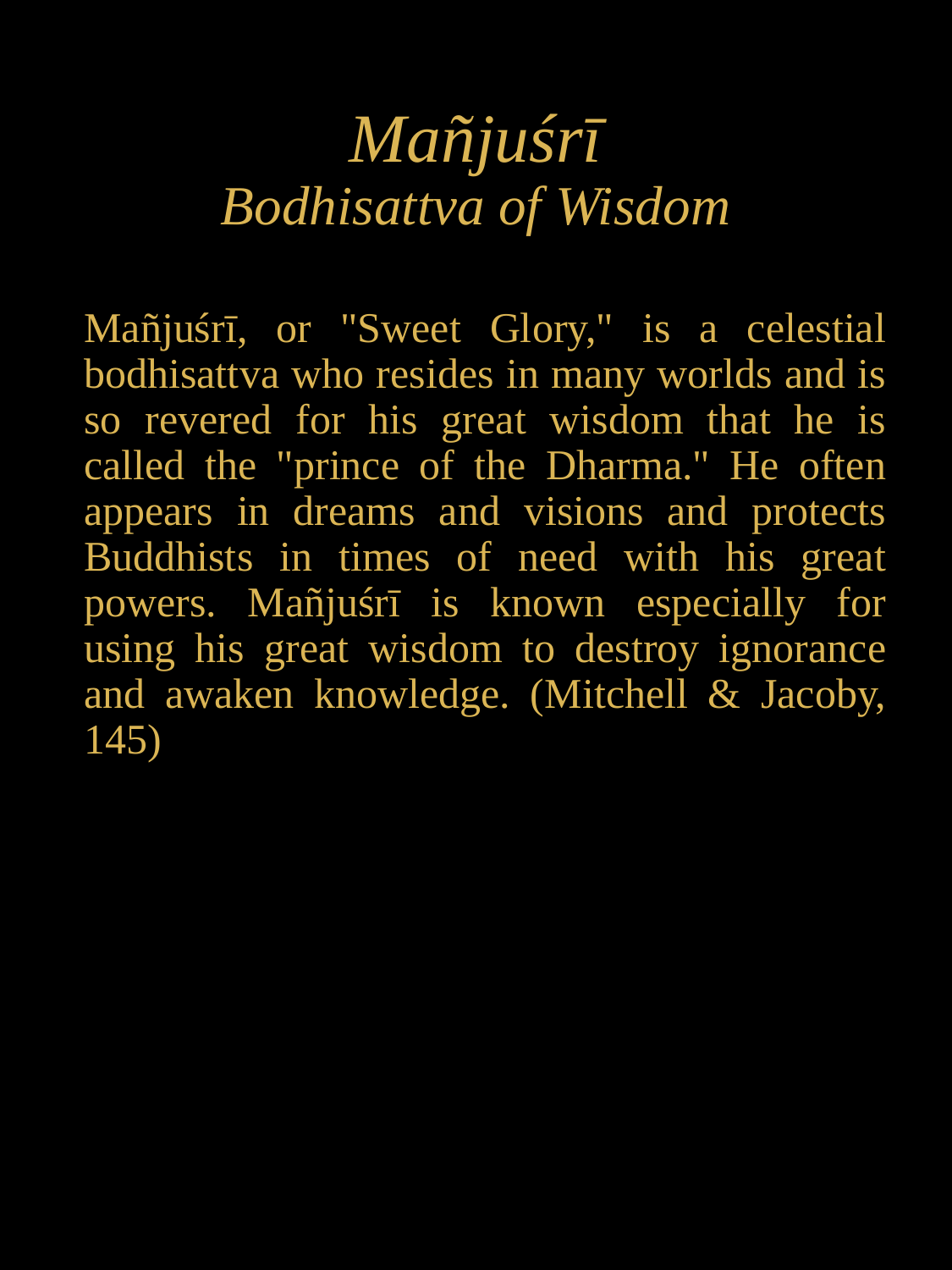

# Mañjuśrī Bodhisattva of Wisdom
Mañjuśrī, or "Sweet Glory," is a celestial bodhisattva who resides in many worlds and is so revered for his great wisdom that he is called the "prince of the Dharma." He often appears in dreams and visions and protects Buddhists in times of need with his great powers. Mañjuśrī is known especially for using his great wisdom to destroy ignorance and awaken knowledge. (Mitchell & Jacoby, 145)